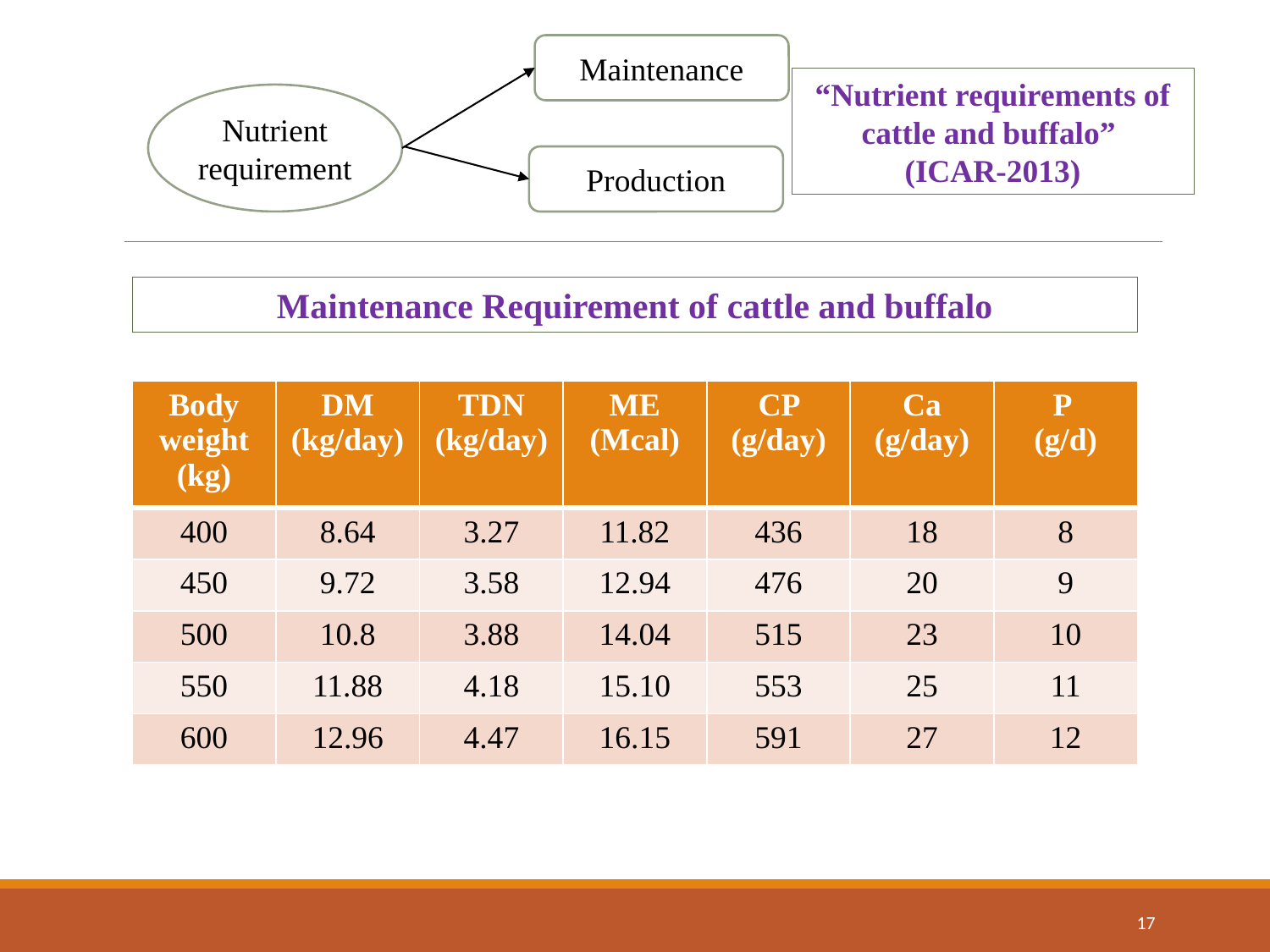

Maintenance
“Nutrient requirements of cattle and buffalo”
(ICAR-2013)
Nutrient requirement
Production
Maintenance Requirement of cattle and buffalo
| Body weight (kg) | DM (kg/day) | TDN (kg/day) | ME (Mcal) | CP (g/day) | Ca (g/day) | P (g/d) |
| --- | --- | --- | --- | --- | --- | --- |
| 400 | 8.64 | 3.27 | 11.82 | 436 | 18 | 8 |
| 450 | 9.72 | 3.58 | 12.94 | 476 | 20 | 9 |
| 500 | 10.8 | 3.88 | 14.04 | 515 | 23 | 10 |
| 550 | 11.88 | 4.18 | 15.10 | 553 | 25 | 11 |
| 600 | 12.96 | 4.47 | 16.15 | 591 | 27 | 12 |
17